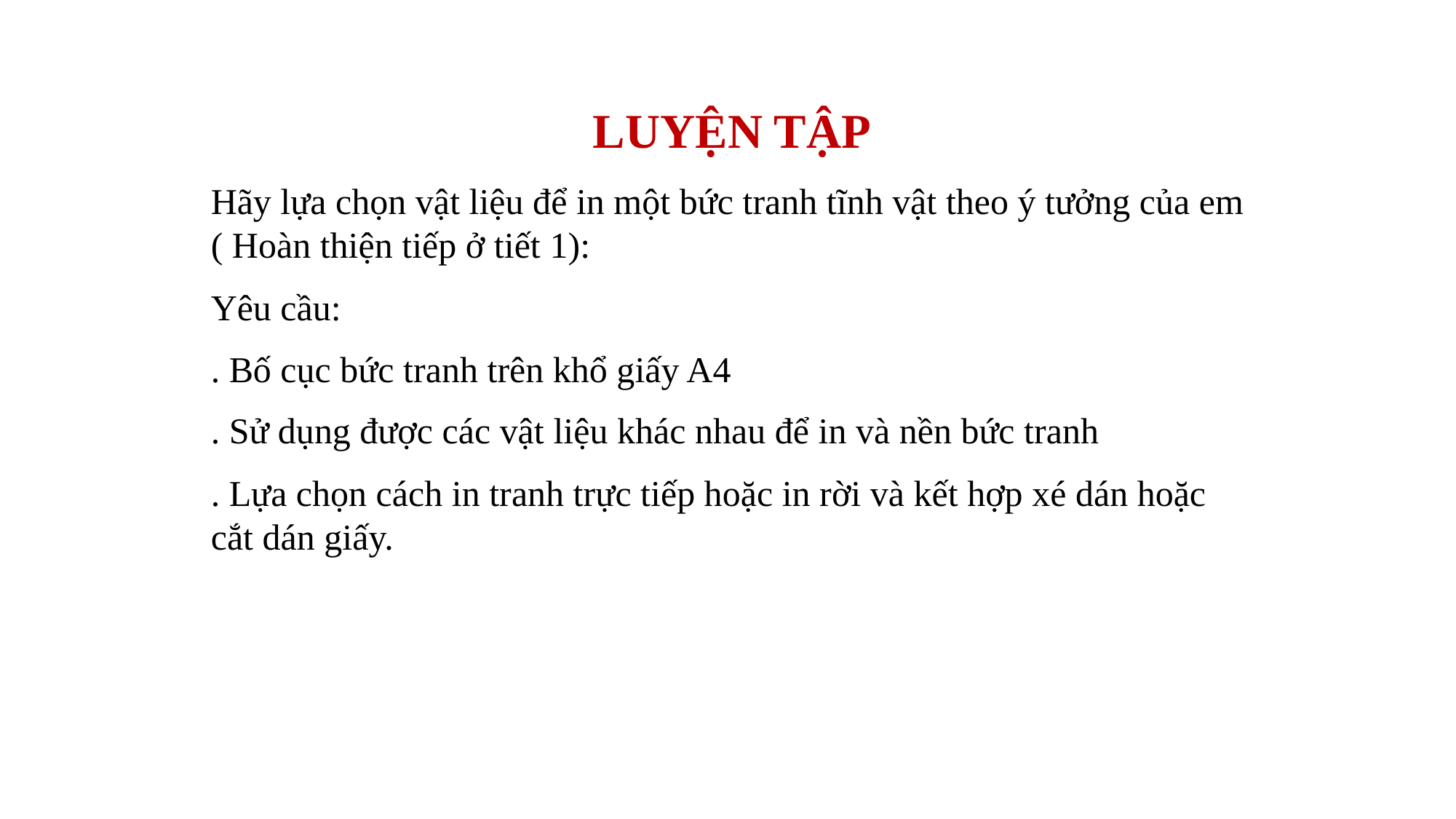

LUYỆN TẬP
Hãy lựa chọn vật liệu để in một bức tranh tĩnh vật theo ý tưởng của em ( Hoàn thiện tiếp ở tiết 1):
Yêu cầu:
. Bố cục bức tranh trên khổ giấy A4
. Sử dụng được các vật liệu khác nhau để in và nền bức tranh
. Lựa chọn cách in tranh trực tiếp hoặc in rời và kết hợp xé dán hoặc cắt dán giấy.